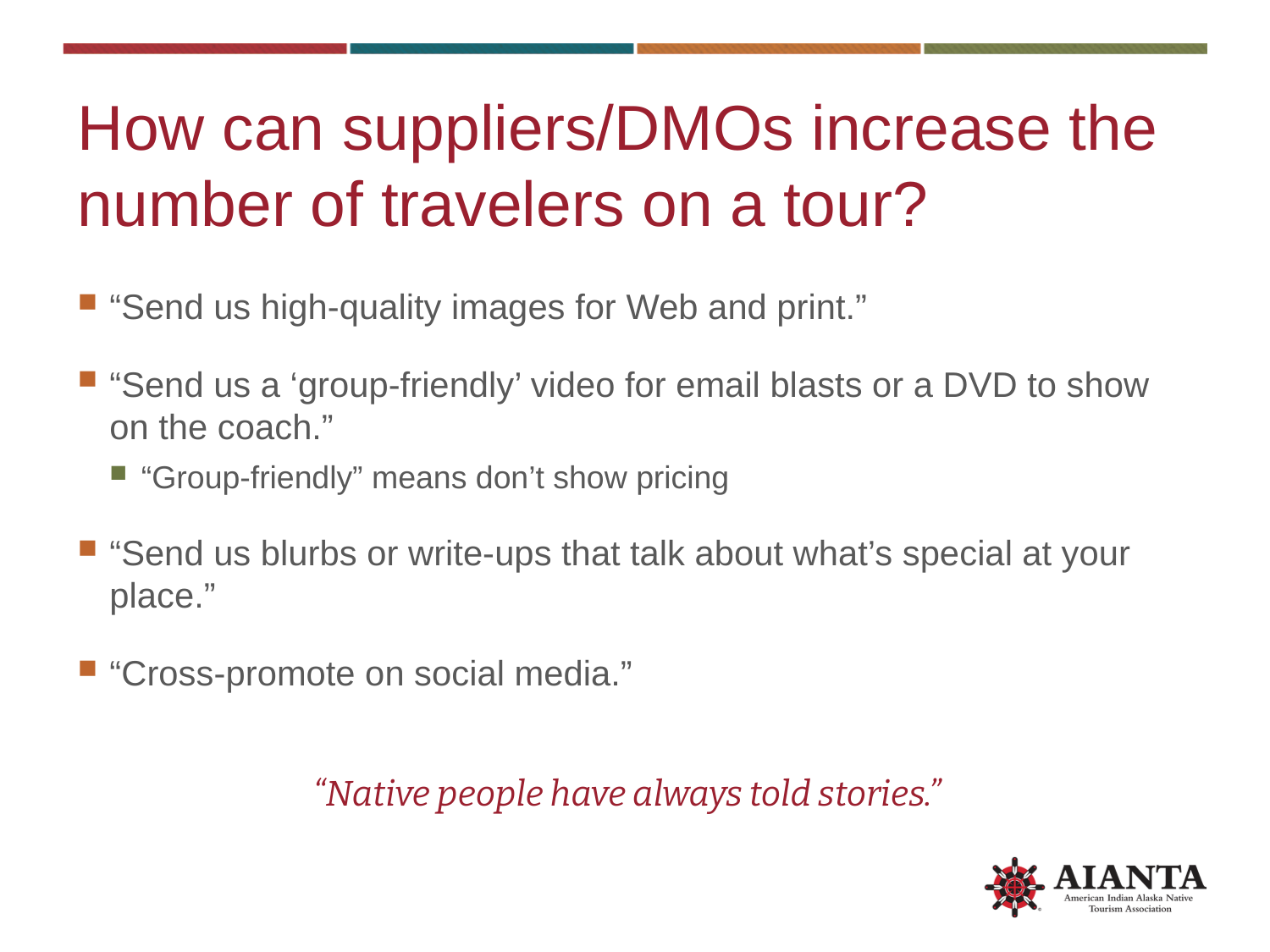

# How can suppliers/DMOs increase the number of travelers on a tour?
“Send us high-quality images for Web and print.”
“Send us a ‘group-friendly’ video for email blasts or a DVD to show on the coach.”
“Group-friendly” means don’t show pricing
“Send us blurbs or write-ups that talk about what’s special at your place.”
“Cross-promote on social media.”
“Native people have always told stories.”